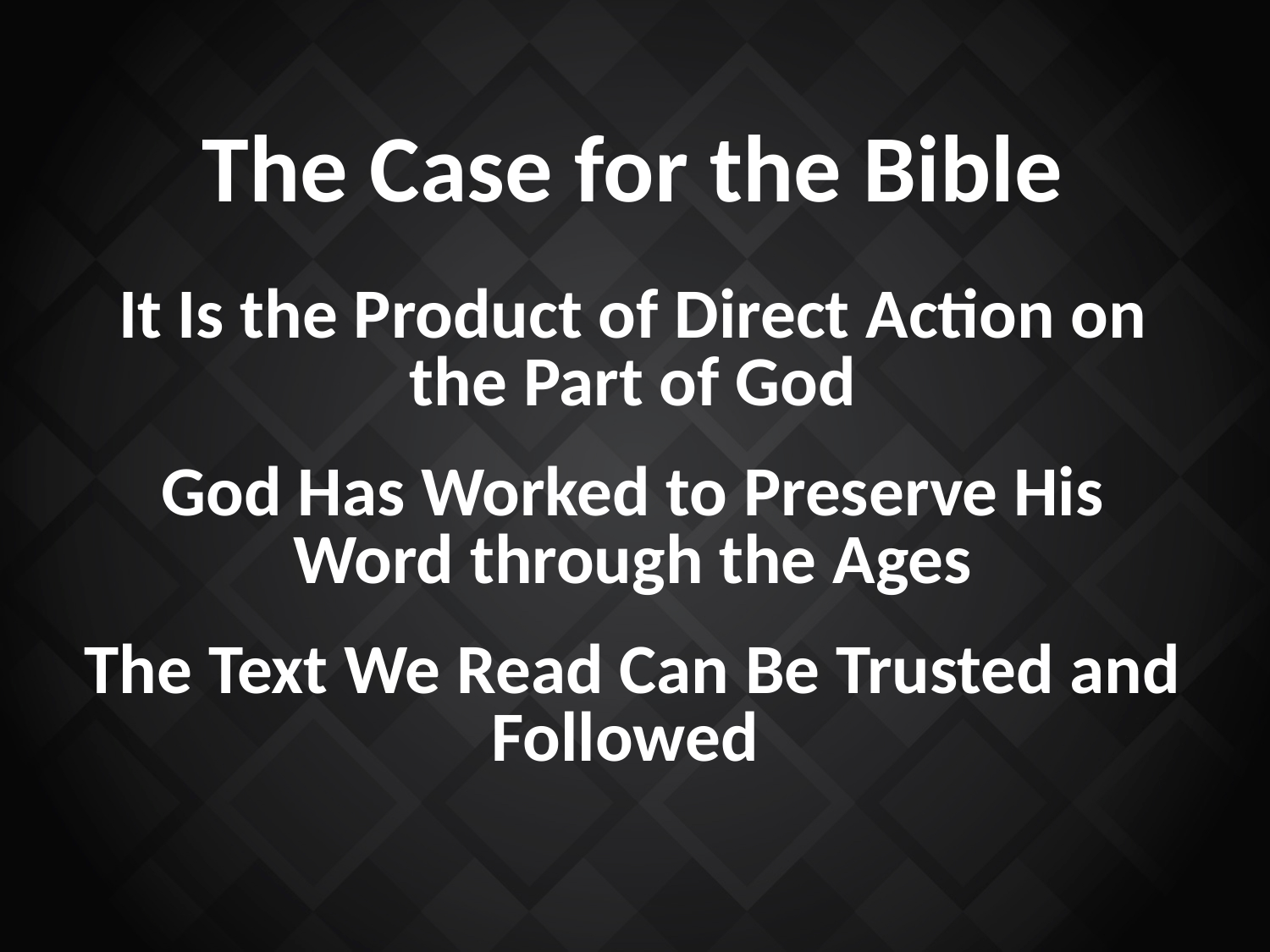

The Case for the Bible
It Is the Product of Direct Action on the Part of God
God Has Worked to Preserve His Word through the Ages
The Text We Read Can Be Trusted and Followed